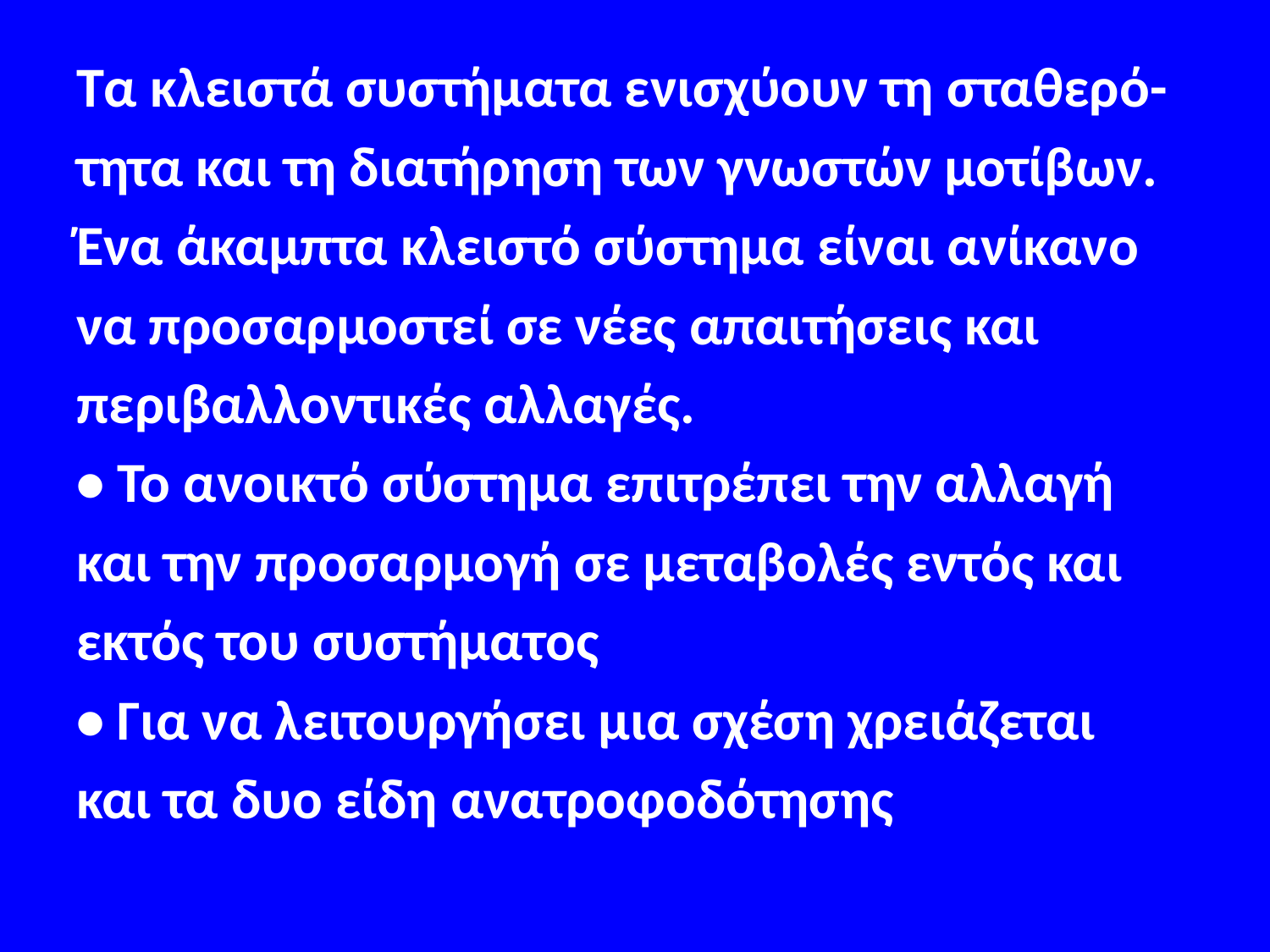

#
Τα κλειστά συστήματα ενισχύουν τη σταθερό-
τητα και τη διατήρηση των γνωστών μοτίβων.
Ένα άκαμπτα κλειστό σύστημα είναι ανίκανο
να προσαρμοστεί σε νέες απαιτήσεις και
περιβαλλοντικές αλλαγές.
• Το ανοικτό σύστημα επιτρέπει την αλλαγή
και την προσαρμογή σε μεταβολές εντός και
εκτός του συστήματος
• Για να λειτουργήσει μια σχέση χρειάζεται
και τα δυο είδη ανατροφοδότησης